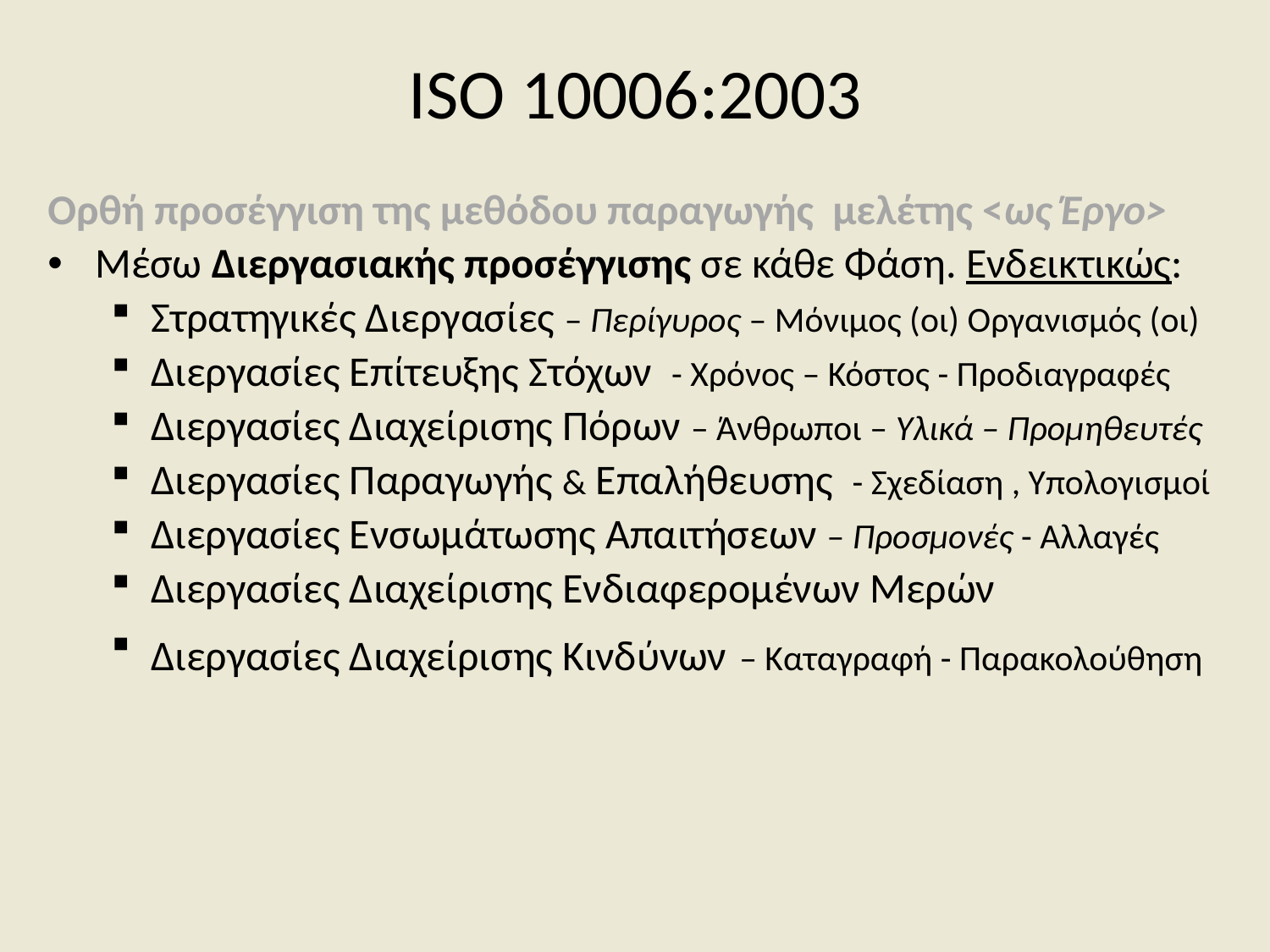

# ISO 10006:2003
Ορθή προσέγγιση της μεθόδου παραγωγής  μελέτης <ως Έργο>
Μέσω Διεργασιακής προσέγγισης σε κάθε Φάση. Ενδεικτικώς:
Στρατηγικές Διεργασίες – Περίγυρος – Μόνιμος (οι) Οργανισμός (οι)
Διεργασίες Επίτευξης Στόχων  - Χρόνος – Κόστος - Προδιαγραφές
Διεργασίες Διαχείρισης Πόρων – Άνθρωποι – Υλικά – Προμηθευτές
Διεργασίες Παραγωγής & Επαλήθευσης  - Σχεδίαση , Υπολογισμοί
Διεργασίες Ενσωμάτωσης Απαιτήσεων – Προσμονές - Αλλαγές
Διεργασίες Διαχείρισης Ενδιαφερομένων Μερών
Διεργασίες Διαχείρισης Κινδύνων – Καταγραφή - Παρακολούθηση